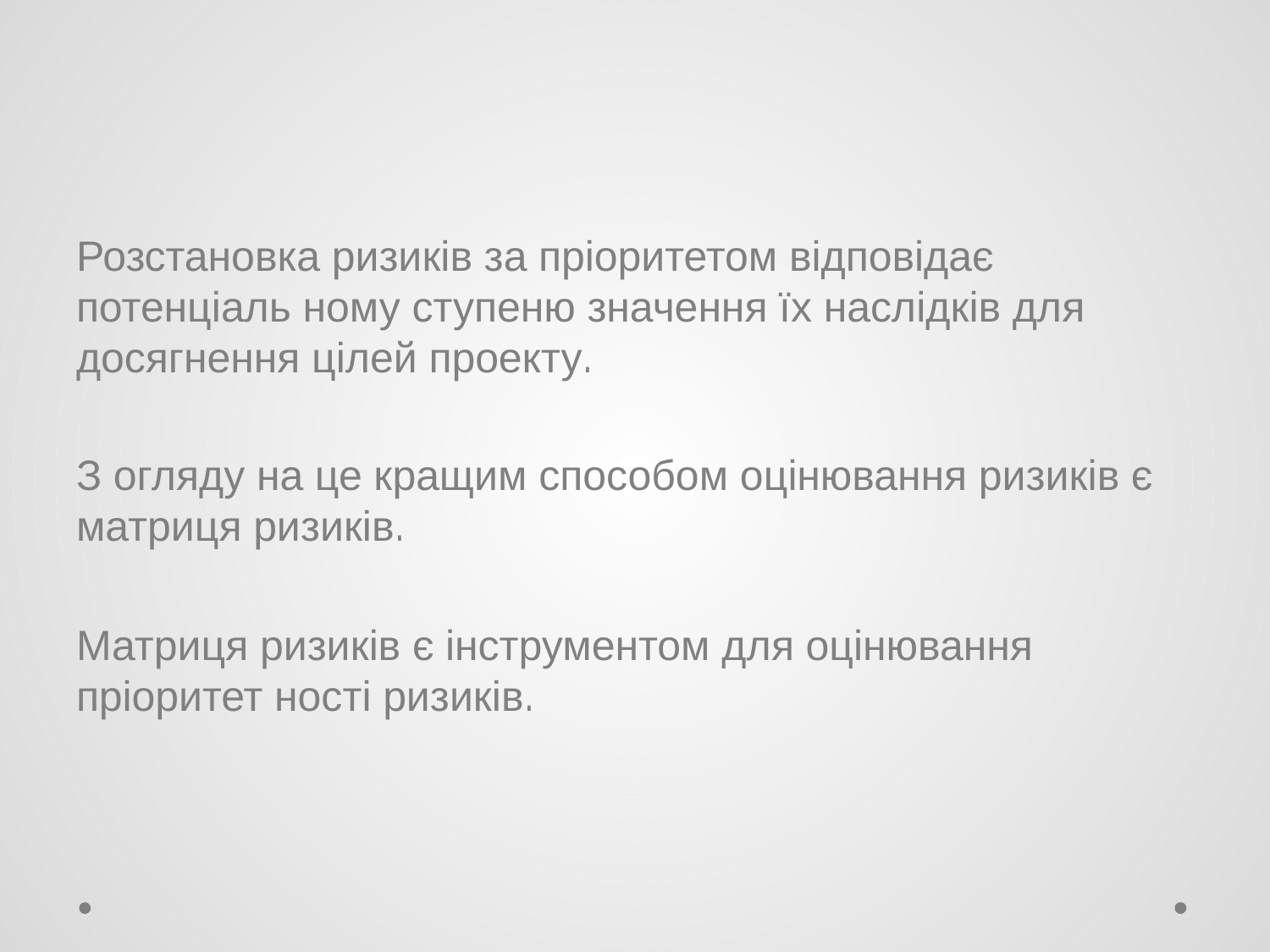

Розстановка ризиків за пріоритетом відповідає потенціаль ному ступеню значення їх наслідків для досягнення цілей проекту.

З огляду на це кращим способом оцінювання ризиків є матриця ризиків.

Матриця ризиків є інструментом для оцінювання пріоритет ності ризиків.